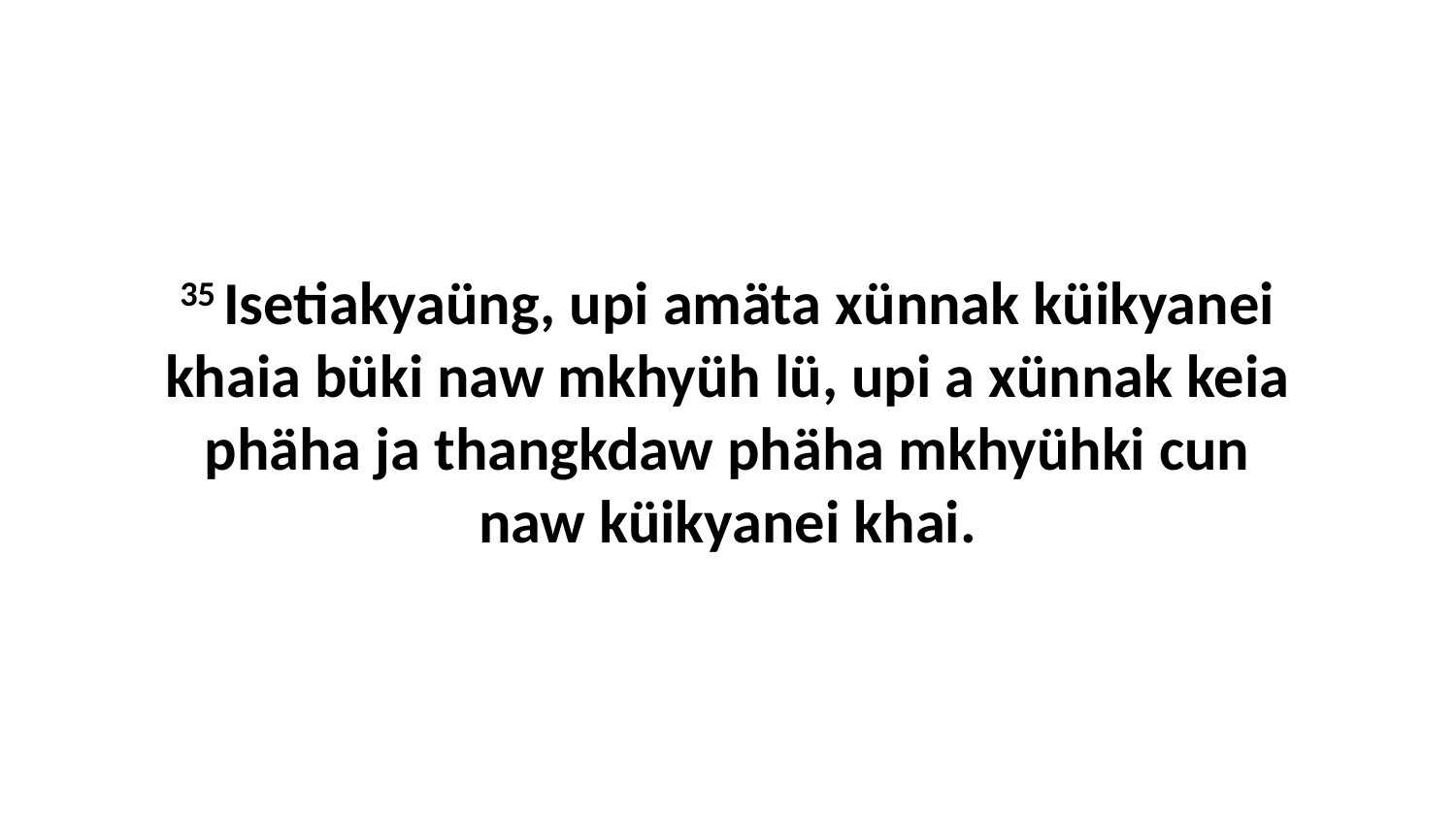

35 Isetiakyaüng, upi amäta xünnak küikyanei khaia büki naw mkhyüh lü, upi a xünnak keia phäha ja thangkdaw phäha mkhyühki cun naw küikyanei khai.